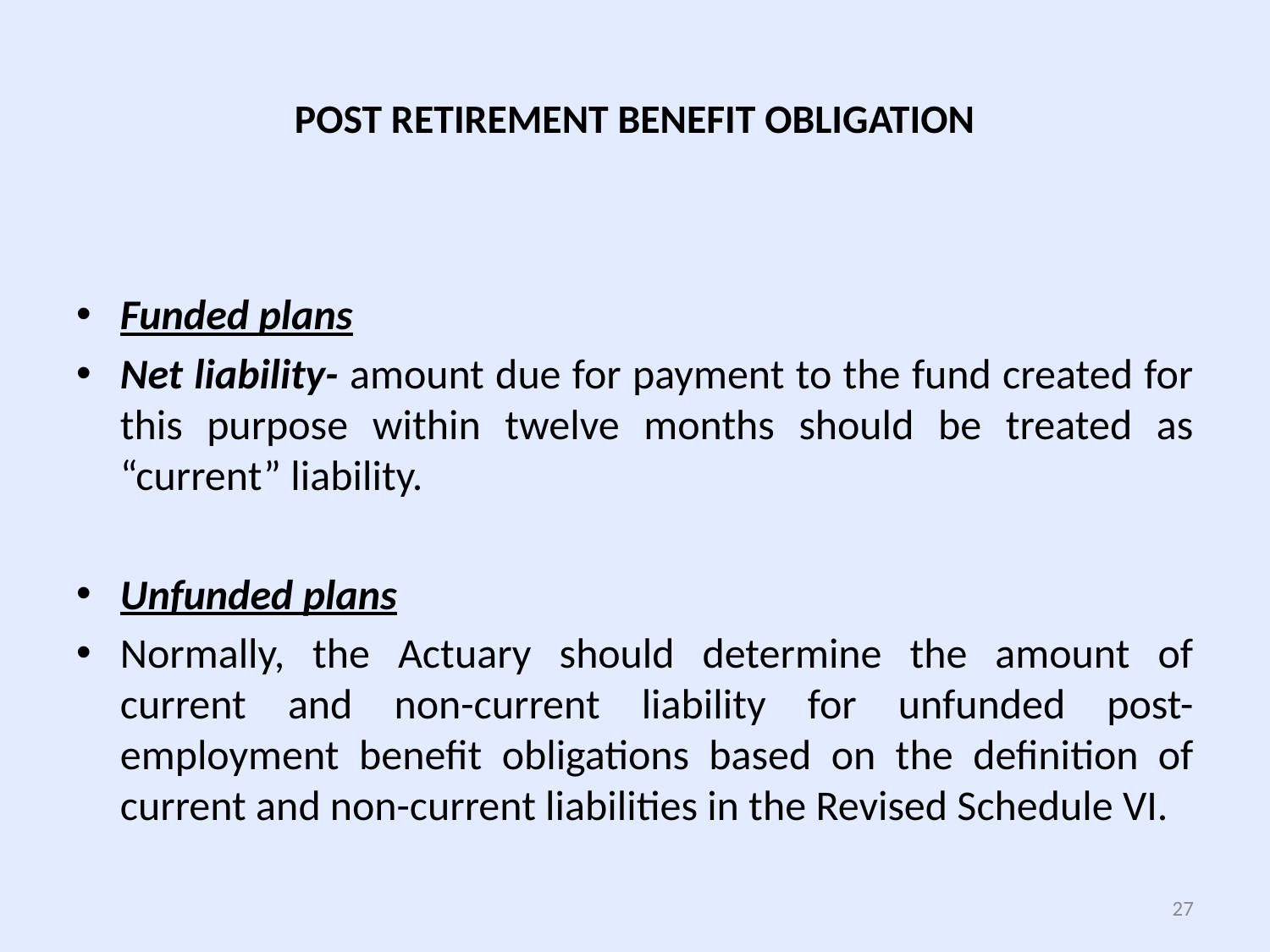

# POST RETIREMENT BENEFIT OBLIGATION

Funded plans
Net liability- amount due for payment to the fund created for this purpose within twelve months should be treated as “current” liability.

Unfunded plans
Normally, the Actuary should determine the amount of current and non-current liability for unfunded post-employment benefit obligations based on the definition of current and non-current liabilities in the Revised Schedule VI.

27